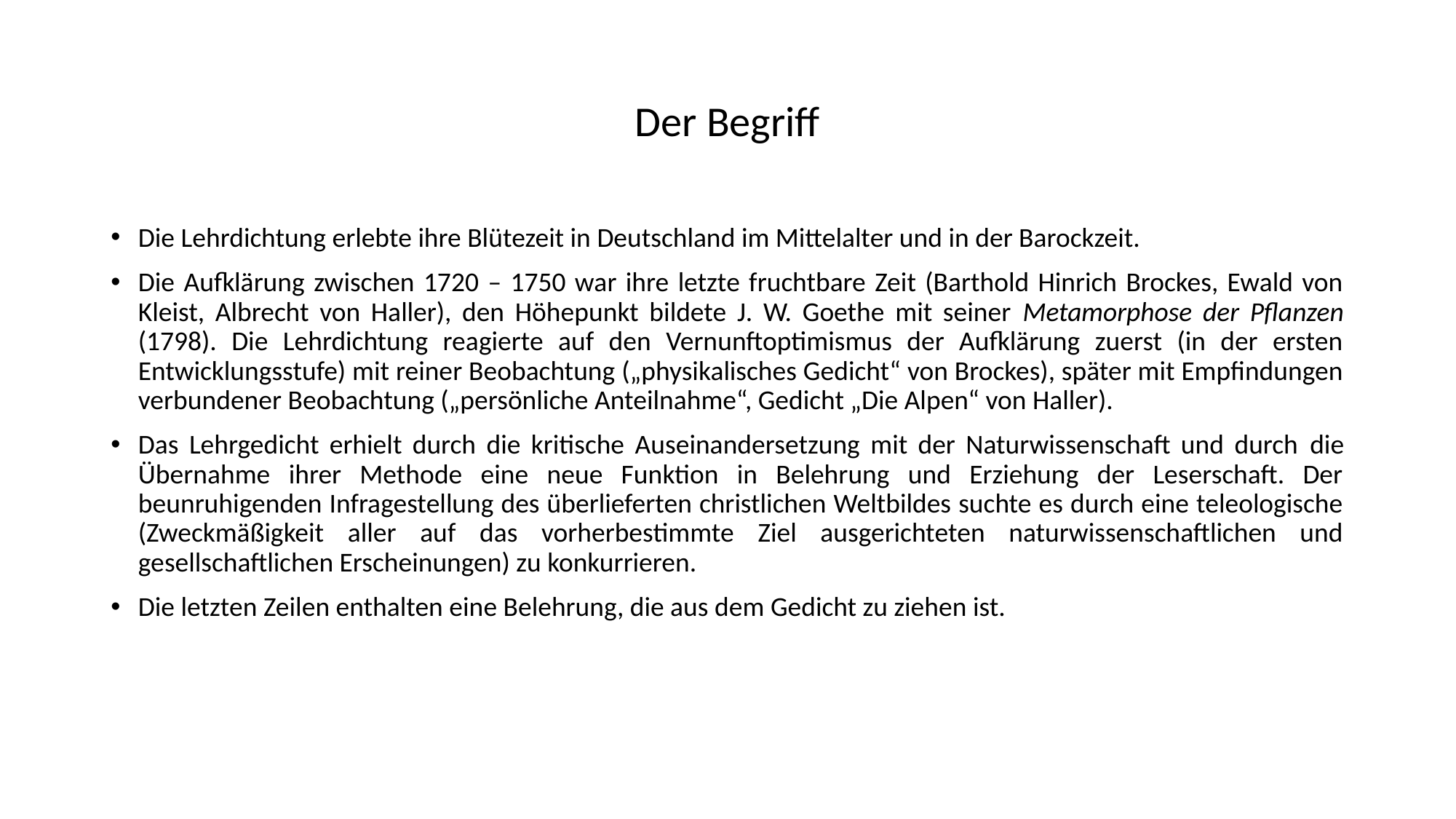

# Der Begriff
Die Lehrdichtung erlebte ihre Blütezeit in Deutschland im Mittelalter und in der Barockzeit.
Die Aufklärung zwischen 1720 – 1750 war ihre letzte fruchtbare Zeit (Barthold Hinrich Brockes, Ewald von Kleist, Albrecht von Haller), den Höhepunkt bildete J. W. Goethe mit seiner Metamorphose der Pflanzen (1798). Die Lehrdichtung reagierte auf den Vernunftoptimismus der Aufklärung zuerst (in der ersten Entwicklungsstufe) mit reiner Beobachtung („physikalisches Gedicht“ von Brockes), später mit Empfindungen verbundener Beobachtung („persönliche Anteilnahme“, Gedicht „Die Alpen“ von Haller).
Das Lehrgedicht erhielt durch die kritische Auseinandersetzung mit der Naturwissenschaft und durch die Übernahme ihrer Methode eine neue Funktion in Belehrung und Erziehung der Leserschaft. Der beunruhigenden Infragestellung des überlieferten christlichen Weltbildes suchte es durch eine teleologische (Zweckmäßigkeit aller auf das vorherbestimmte Ziel ausgerichteten naturwissenschaftlichen und gesellschaftlichen Erscheinungen) zu konkurrieren.
Die letzten Zeilen enthalten eine Belehrung, die aus dem Gedicht zu ziehen ist.